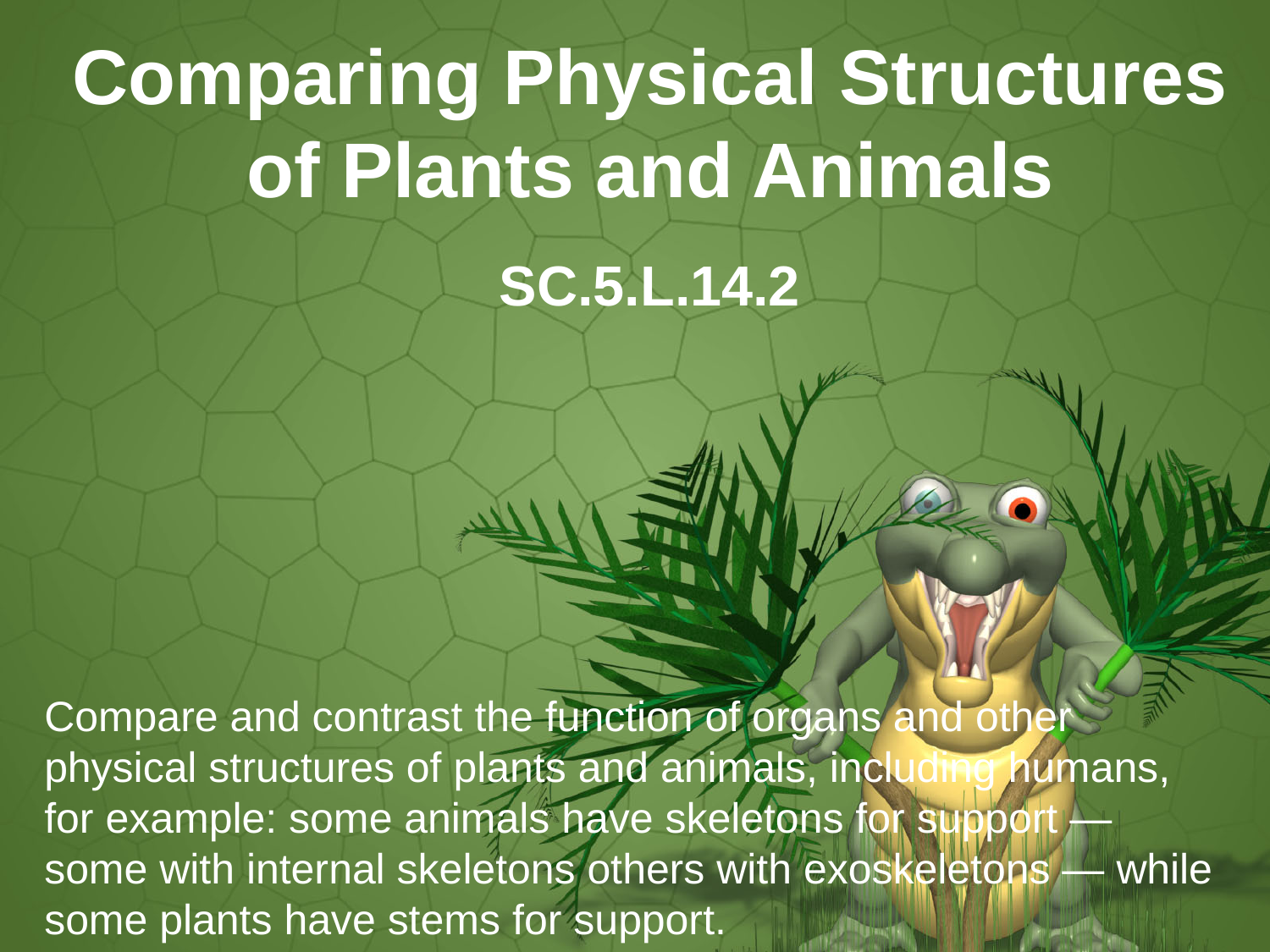

Comparing Physical Structures of Plants and Animals
SC.5.L.14.2
Compare and contrast the function of organs and other physical structures of plants and animals, including humans, for example: some animals have skeletons for support — some with internal skeletons others with exoskeletons — while some plants have stems for support.